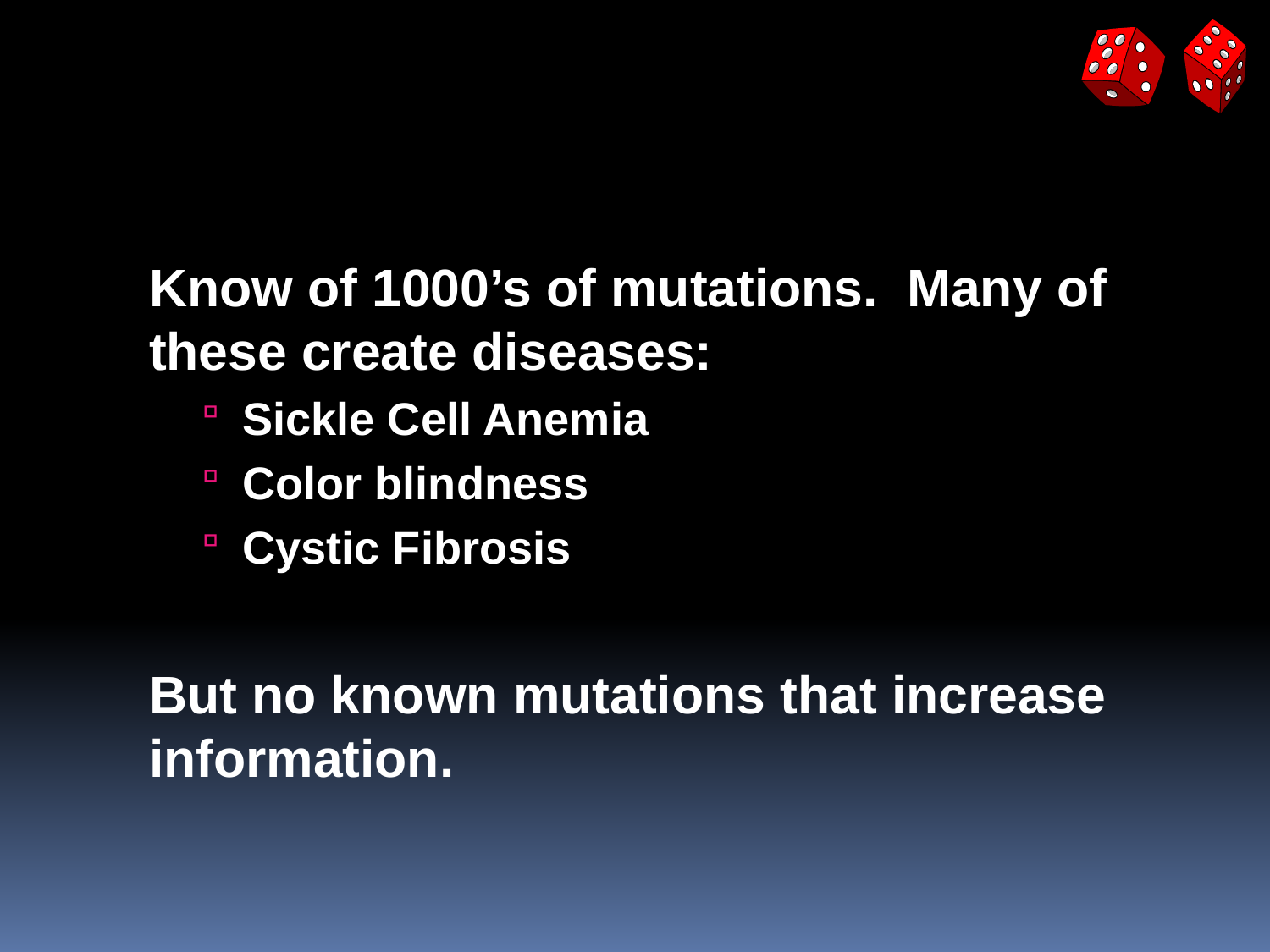

#
Know of 1000’s of mutations.  Many of these create diseases:
Sickle Cell Anemia
Color blindness
Cystic Fibrosis

But no known mutations that increase information.